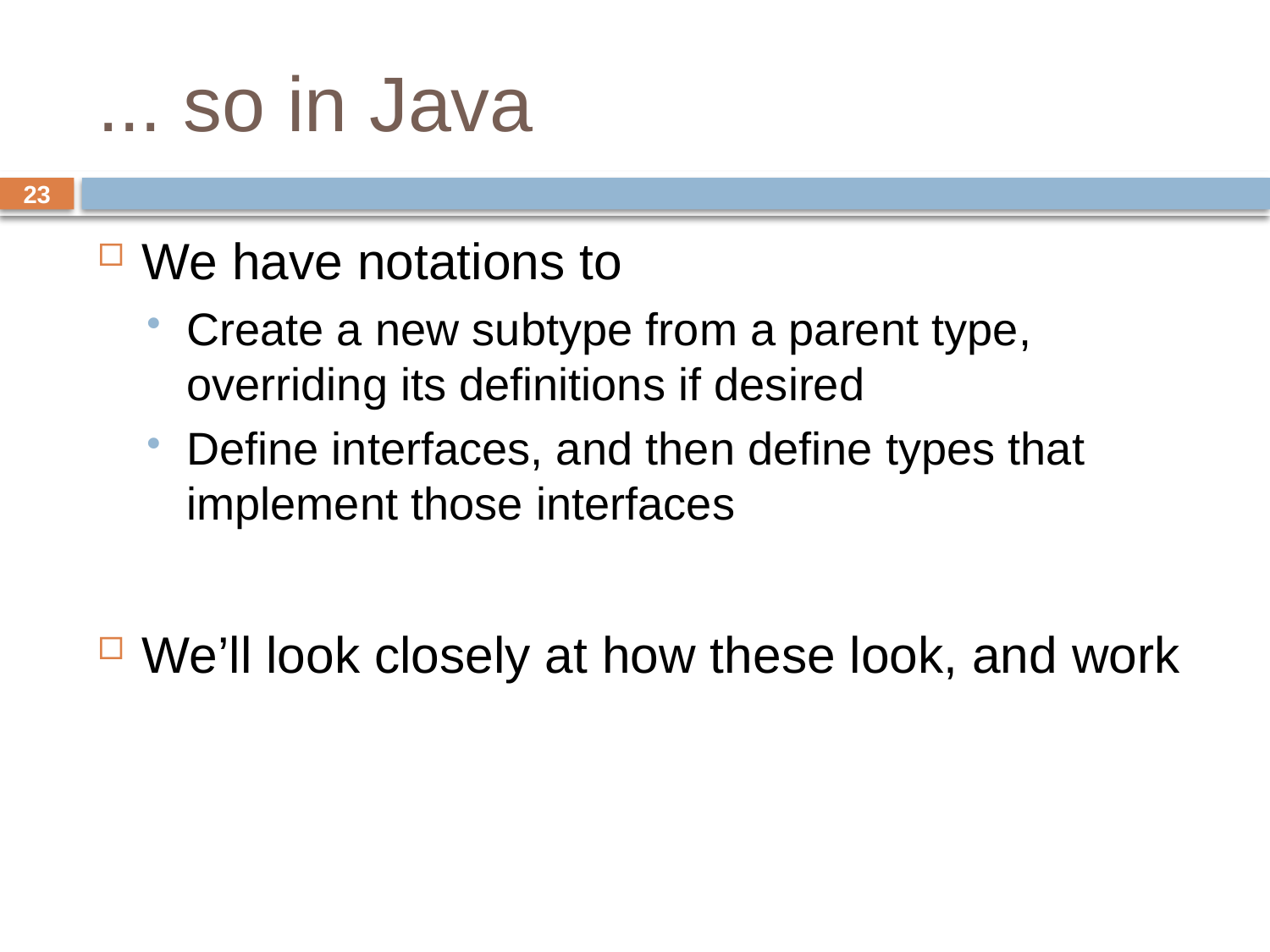

# ... so in Java
23
We have notations to
Create a new subtype from a parent type, overriding its definitions if desired
Define interfaces, and then define types that implement those interfaces

We’ll look closely at how these look, and work